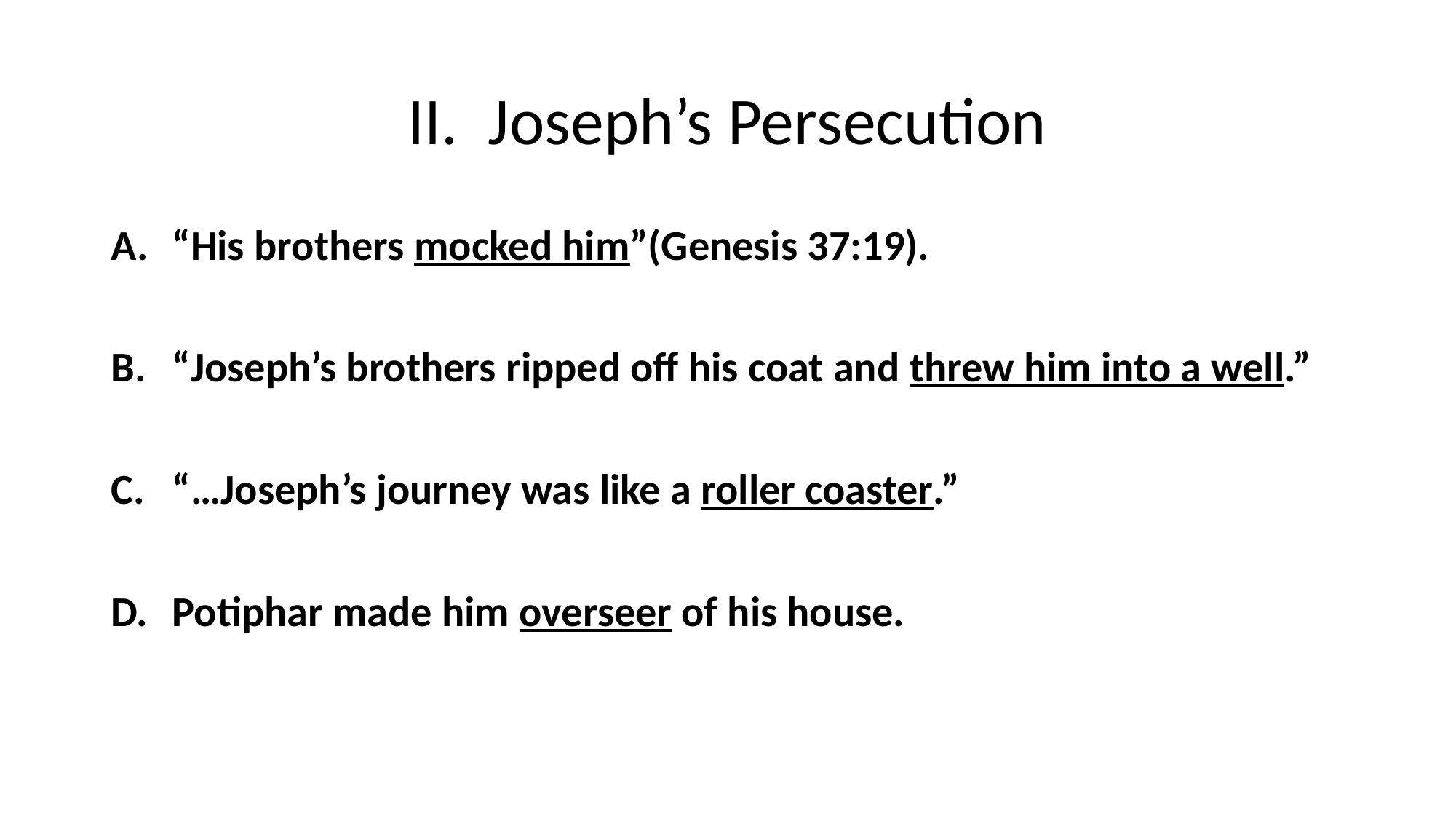

# II.  Joseph’s Persecution
“His brothers mocked him”(Genesis 37:19).

“Joseph’s brothers ripped off his coat and threw him into a well.”

“…Joseph’s journey was like a roller coaster.”

Potiphar made him overseer of his house.